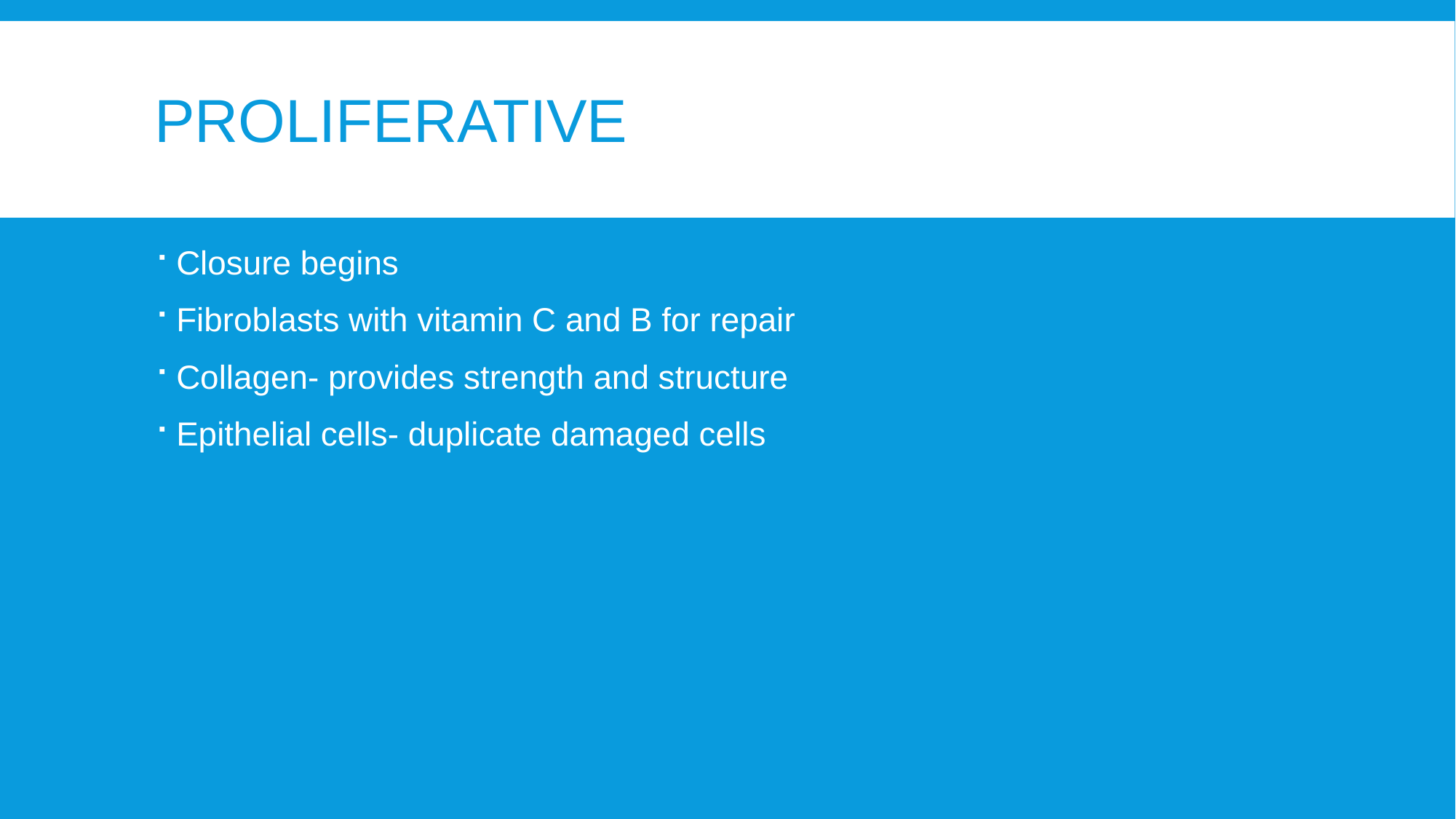

# Proliferative
Closure begins
Fibroblasts with vitamin C and B for repair
Collagen- provides strength and structure
Epithelial cells- duplicate damaged cells